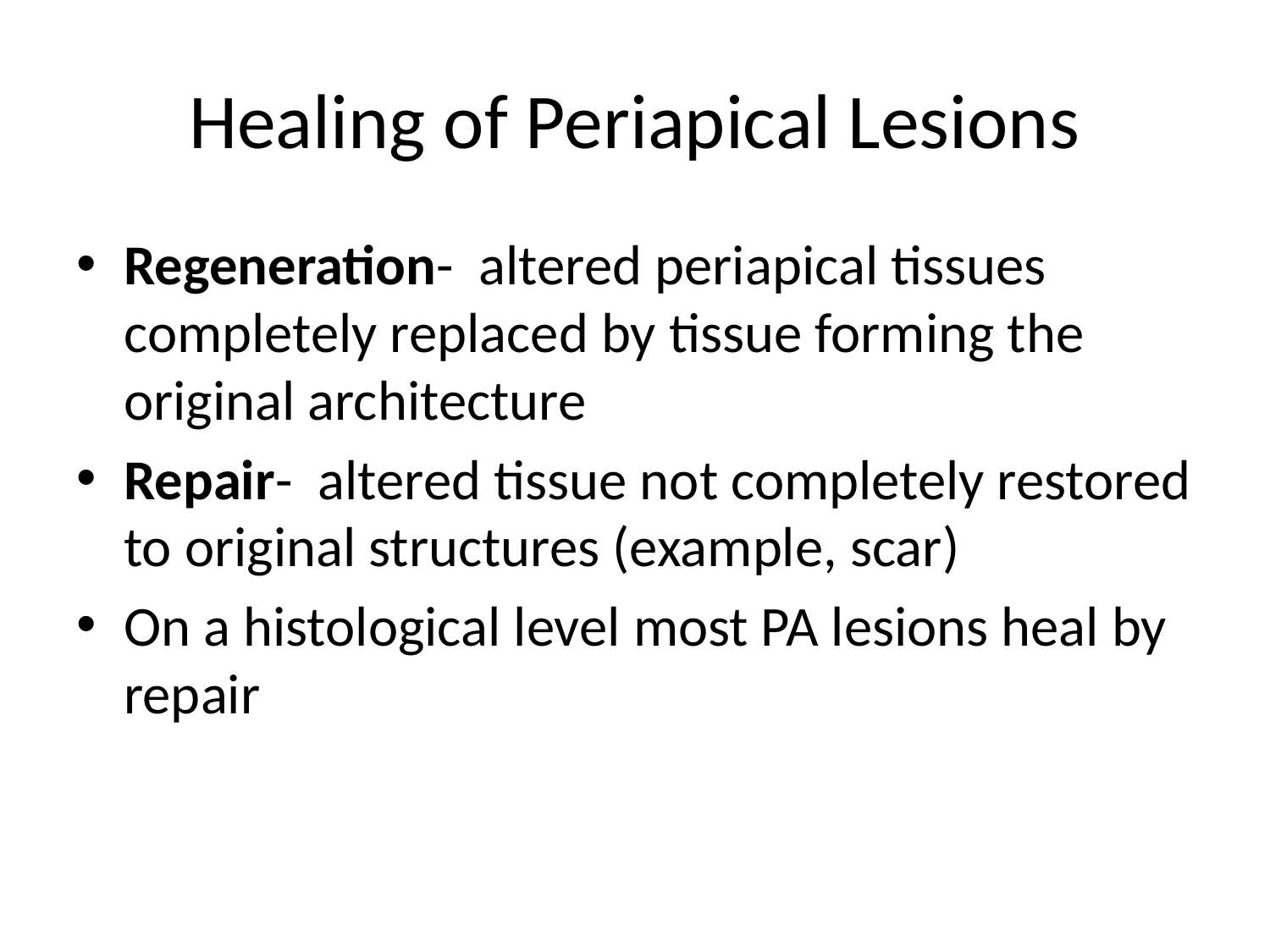

# Healing of Periapical Lesions
Regeneration-  altered periapical tissues completely replaced by tissue forming the original architecture
Repair-  altered tissue not completely restored to original structures (example, scar)
On a histological level most PA lesions heal by repair